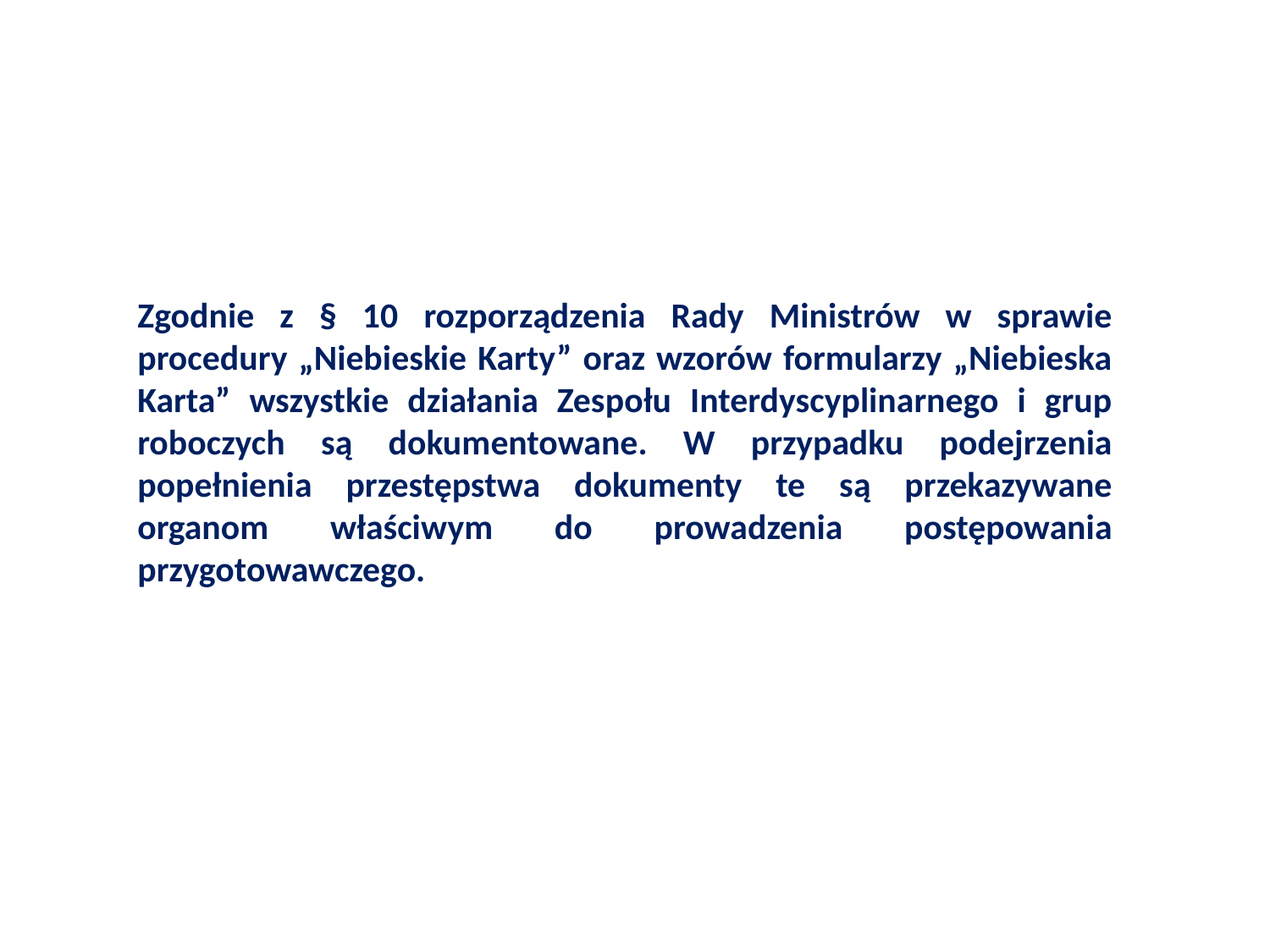

Zgodnie z § 10 rozporządzenia Rady Ministrów w sprawie procedury „Niebieskie Karty” oraz wzorów formularzy „Niebieska Karta” wszystkie działania Zespołu Interdyscyplinarnego i grup roboczych są dokumentowane. W przypadku podejrzenia popełnienia przestępstwa dokumenty te są przekazywane organom właściwym do prowadzenia postępowania przygotowawczego.